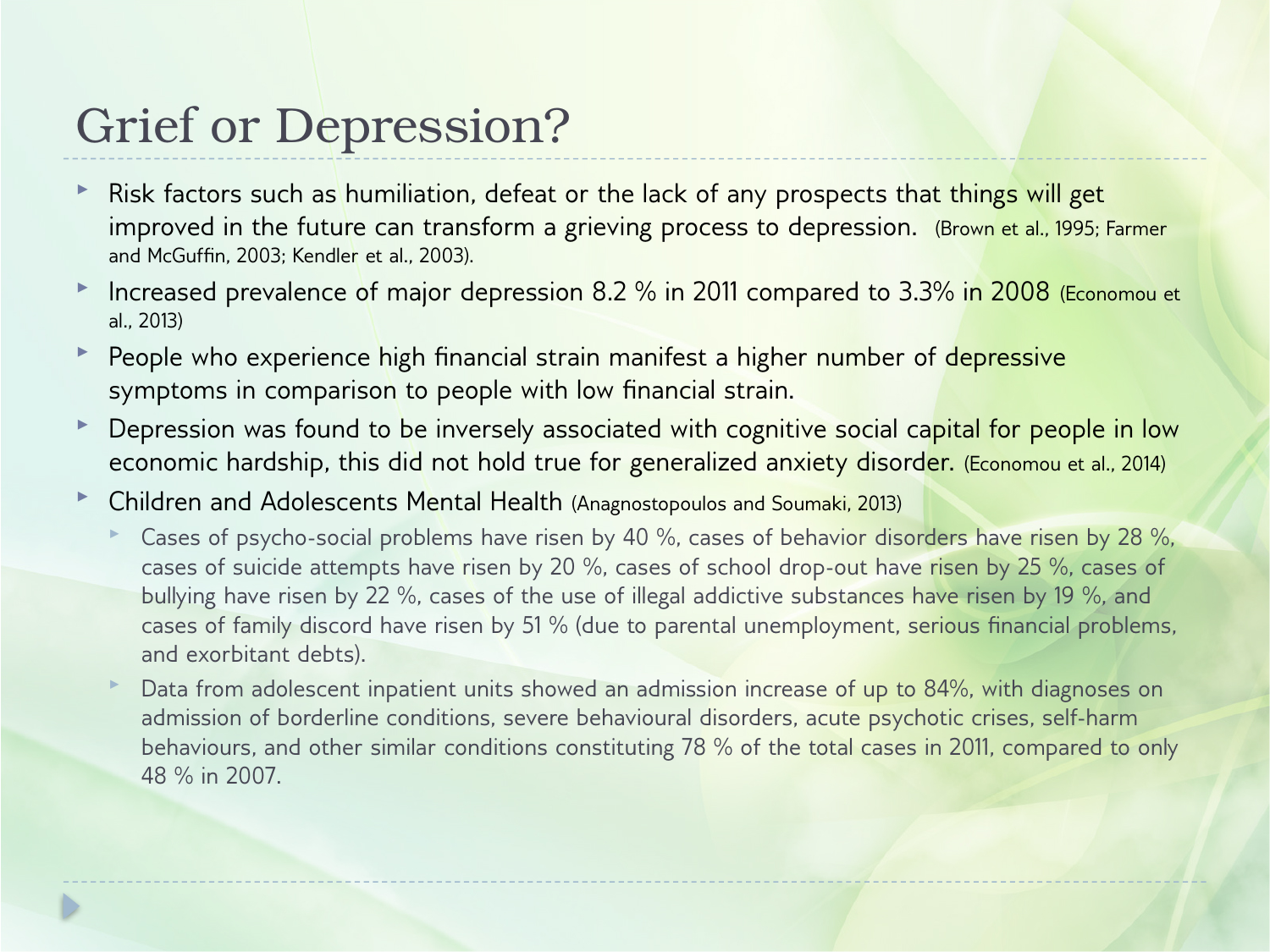

# Grief or Depression?
Risk factors such as humiliation, defeat or the lack of any prospects that things will get improved in the future can transform a grieving process to depression.  (Brown et al., 1995; Farmer and McGufﬁn, 2003; Kendler et al., 2003).
Increased prevalence of major depression 8.2 % in 2011 compared to 3.3% in 2008 (Economou et al., 2013)
People who experience high financial strain manifest a higher number of depressive symptoms in comparison to people with low financial strain.
Depression was found to be inversely associated with cognitive social capital for people in low economic hardship, this did not hold true for generalized anxiety disorder. (Economou et al., 2014)
Children and Adolescents Mental Health (Anagnostopoulos and Soumaki, 2013)
Cases of psycho-social problems have risen by 40 %, cases of behavior disorders have risen by 28 %, cases of suicide attempts have risen by 20 %, cases of school drop-out have risen by 25 %, cases of bullying have risen by 22 %, cases of the use of illegal addictive substances have risen by 19 %, and cases of family discord have risen by 51 % (due to parental unemployment, serious financial problems, and exorbitant debts).
Data from adolescent inpatient units showed an admission increase of up to 84%, with diagnoses on admission of borderline conditions, severe behavioural disorders, acute psychotic crises, self-harm behaviours, and other similar conditions constituting 78 % of the total cases in 2011, compared to only 48 % in 2007.